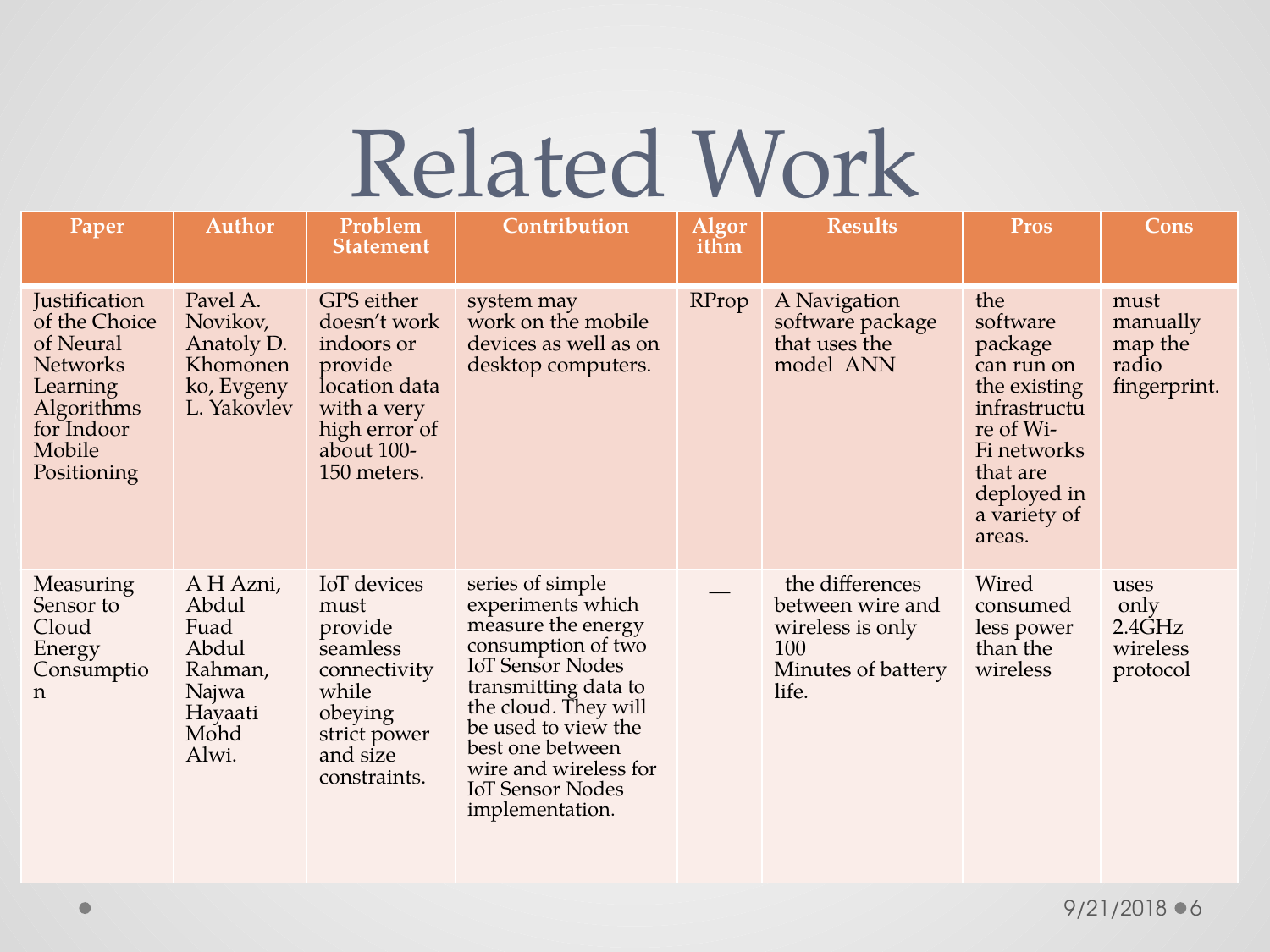

# Related Work
| Paper | Author | Problem Statement | Contribution | Algorithm | Results | Pros | Cons |
| --- | --- | --- | --- | --- | --- | --- | --- |
| Justification of the Choice of Neural Networks Learning Algorithms for Indoor Mobile Positioning | Pavel A. Novikov, Anatoly D. Khomonenko, Evgeny L. Yakovlev | GPS either doesn’t work indoors or provide location data with a very high error of about 100-150 meters. | system may work on the mobile devices as well as on desktop computers. | RProp | A Navigation software package that uses the model ANN | the software package can run on the existing infrastructure of Wi- Fi networks that are deployed in a variety of areas. | must manually map the radio fingerprint. |
| Measuring Sensor to Cloud Energy Consumption | A H Azni, Abdul Fuad Abdul Rahman, Najwa Hayaati Mohd Alwi. | IoT devices must provide seamless connectivity while obeying strict power and size constraints. | series of simple experiments which measure the energy consumption of two IoT Sensor Nodes transmitting data to the cloud. They will be used to view the best one between wire and wireless for IoT Sensor Nodes implementation. | \_\_ | the differences between wire and wireless is only 100 Minutes of battery life. | Wired consumed less power than the wireless | uses only 2.4GHz wireless protocol |
9/21/2018
6